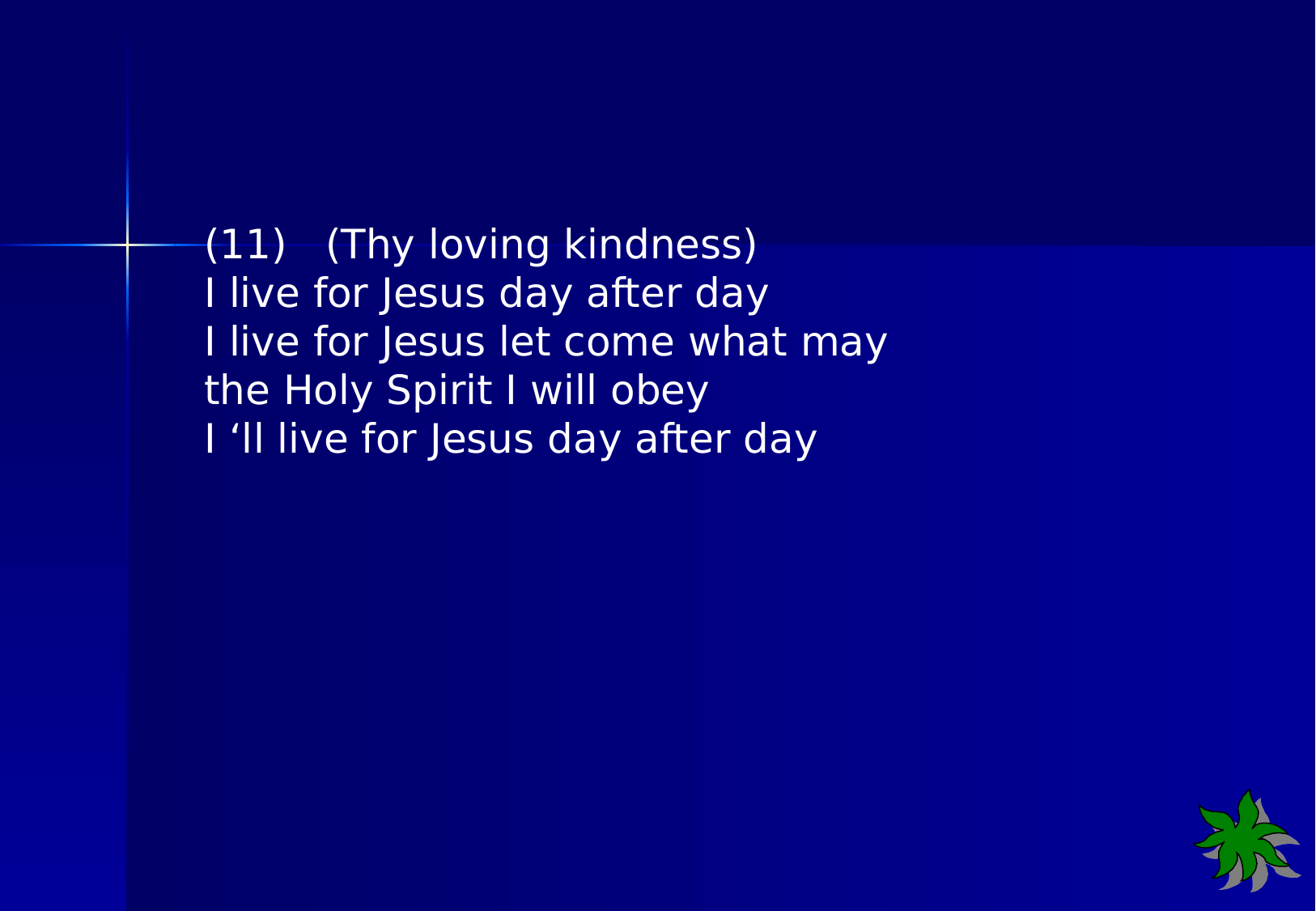

(11)	(Thy loving kindness)
I live for Jesus day after day
I live for Jesus let come what may
the Holy Spirit I will obey
I ‘ll live for Jesus day after day